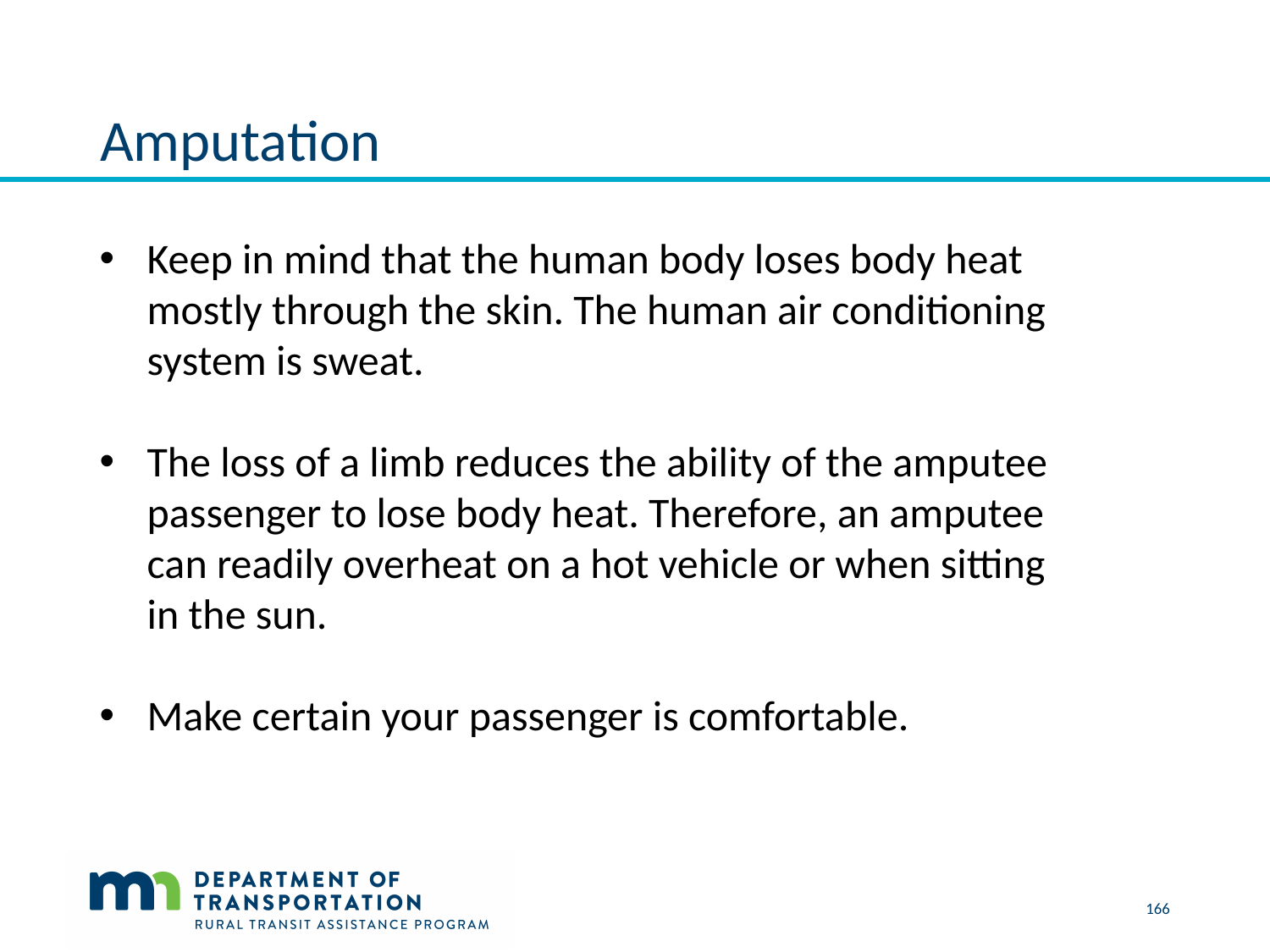

# Amputation
Keep in mind that the human body loses body heat mostly through the skin. The human air conditioning system is sweat.

The loss of a limb reduces the ability of the amputee passenger to lose body heat. Therefore, an amputee can readily overheat on a hot vehicle or when sitting in the sun.

Make certain your passenger is comfortable.
166